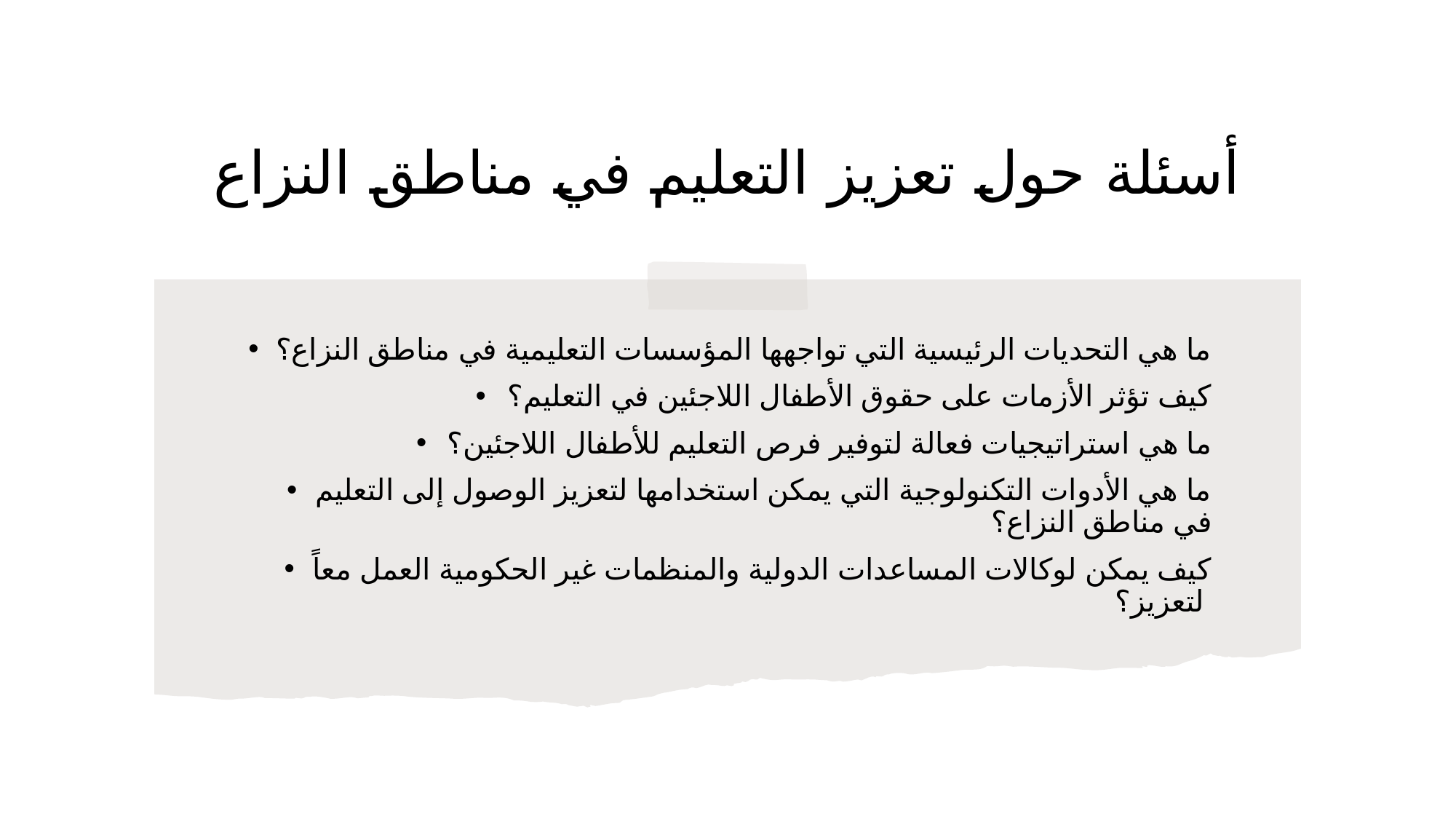

# أسئلة حول تعزيز التعليم في مناطق النزاع

ما هي التحديات الرئيسية التي تواجهها المؤسسات التعليمية في مناطق النزاع؟
كيف تؤثر الأزمات على حقوق الأطفال اللاجئين في التعليم؟
ما هي استراتيجيات فعالة لتوفير فرص التعليم للأطفال اللاجئين؟
ما هي الأدوات التكنولوجية التي يمكن استخدامها لتعزيز الوصول إلى التعليم في مناطق النزاع؟
كيف يمكن لوكالات المساعدات الدولية والمنظمات غير الحكومية العمل معاً لتعزيز؟